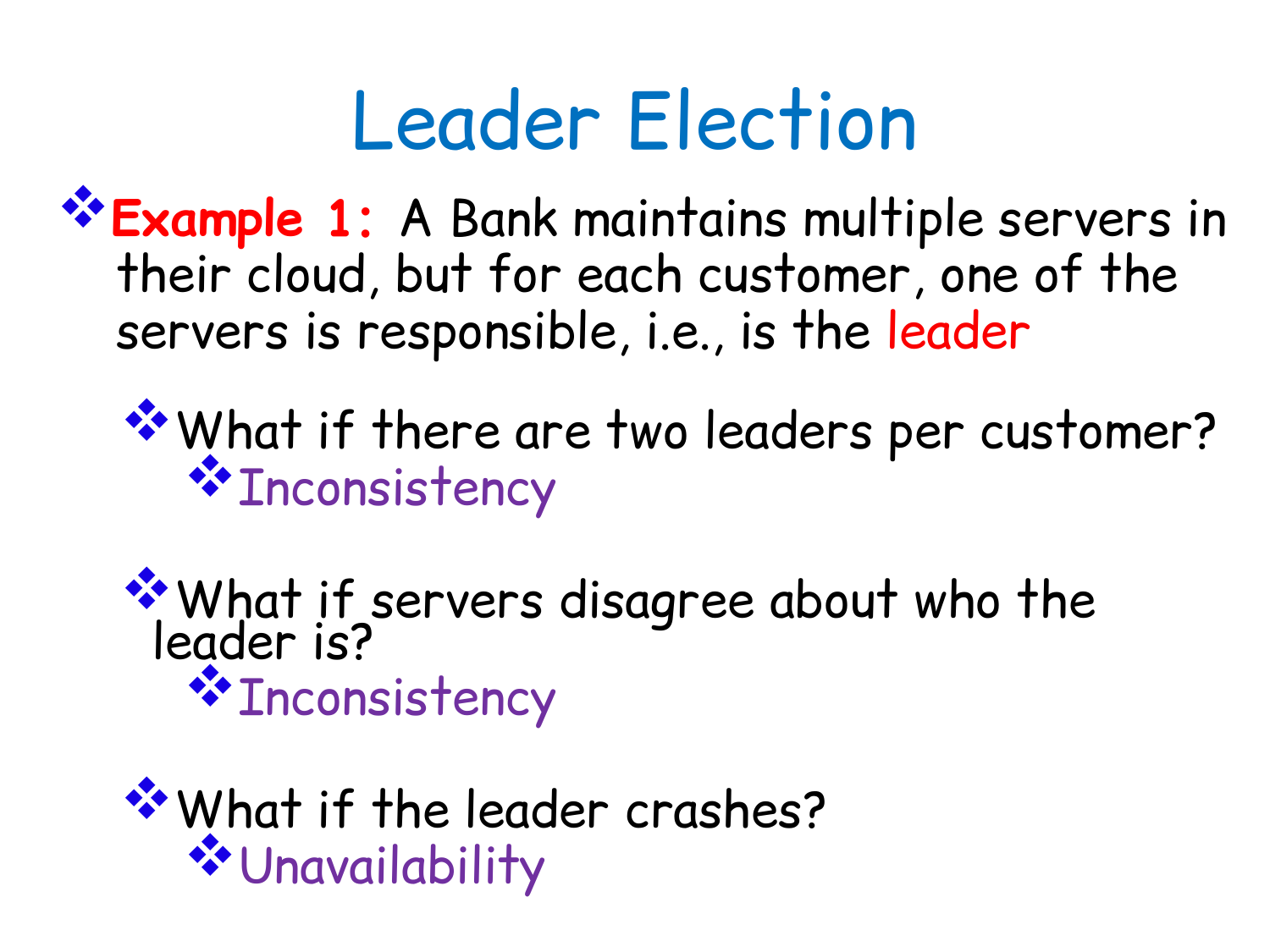

# Leader Election
Example 1: A Bank maintains multiple servers in
    their cloud, but for each customer, one of the
    servers is responsible, i.e., is the leader

What if there are two leaders per customer?
Inconsistency

What if servers disagree about who the leader is?
Inconsistency

What if the leader crashes?
Unavailability